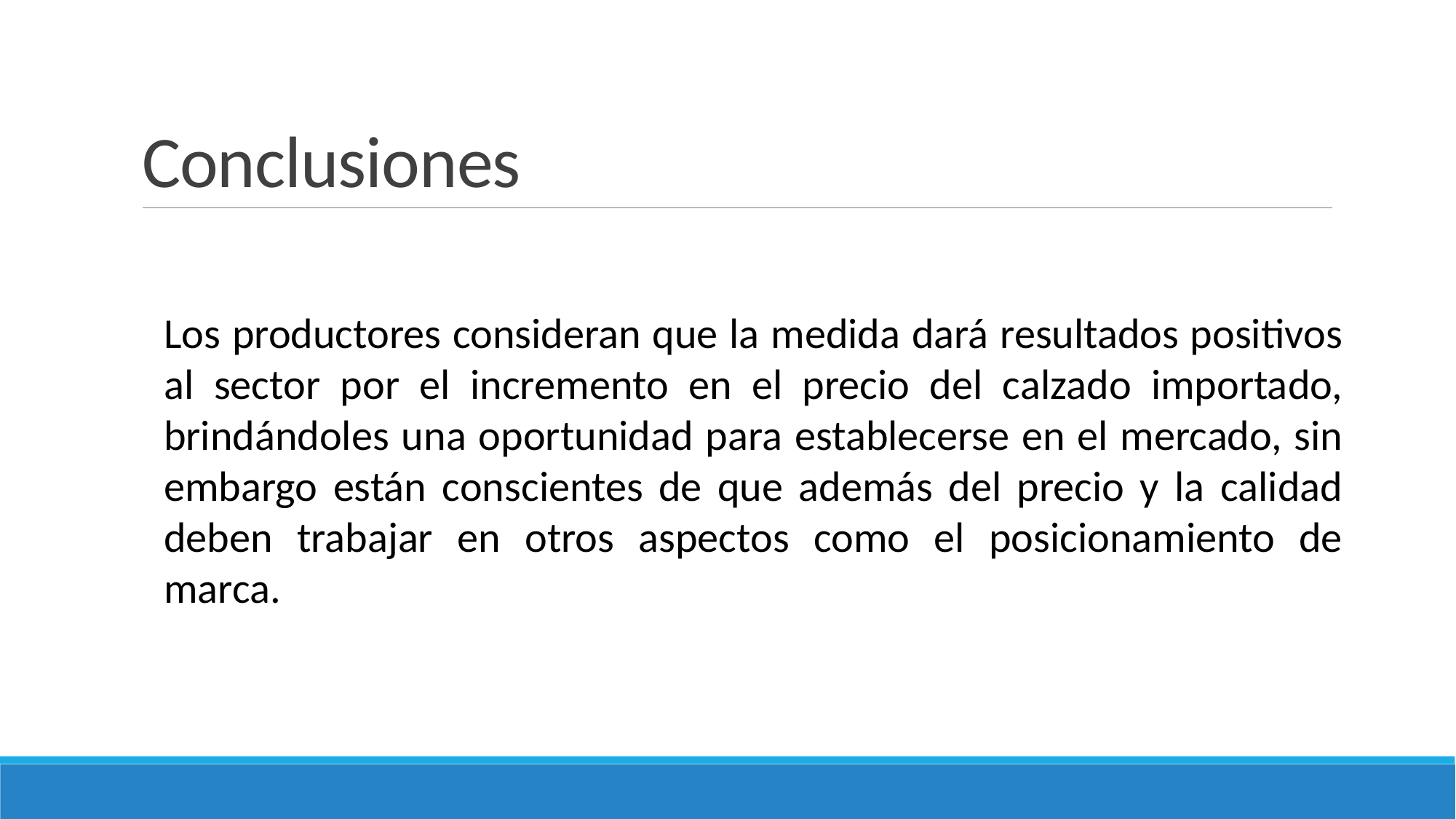

# Conclusiones
Los productores consideran que la medida dará resultados positivos al sector por el incremento en el precio del calzado importado, brindándoles una oportunidad para establecerse en el mercado, sin embargo están conscientes de que además del precio y la calidad deben trabajar en otros aspectos como el posicionamiento de marca.